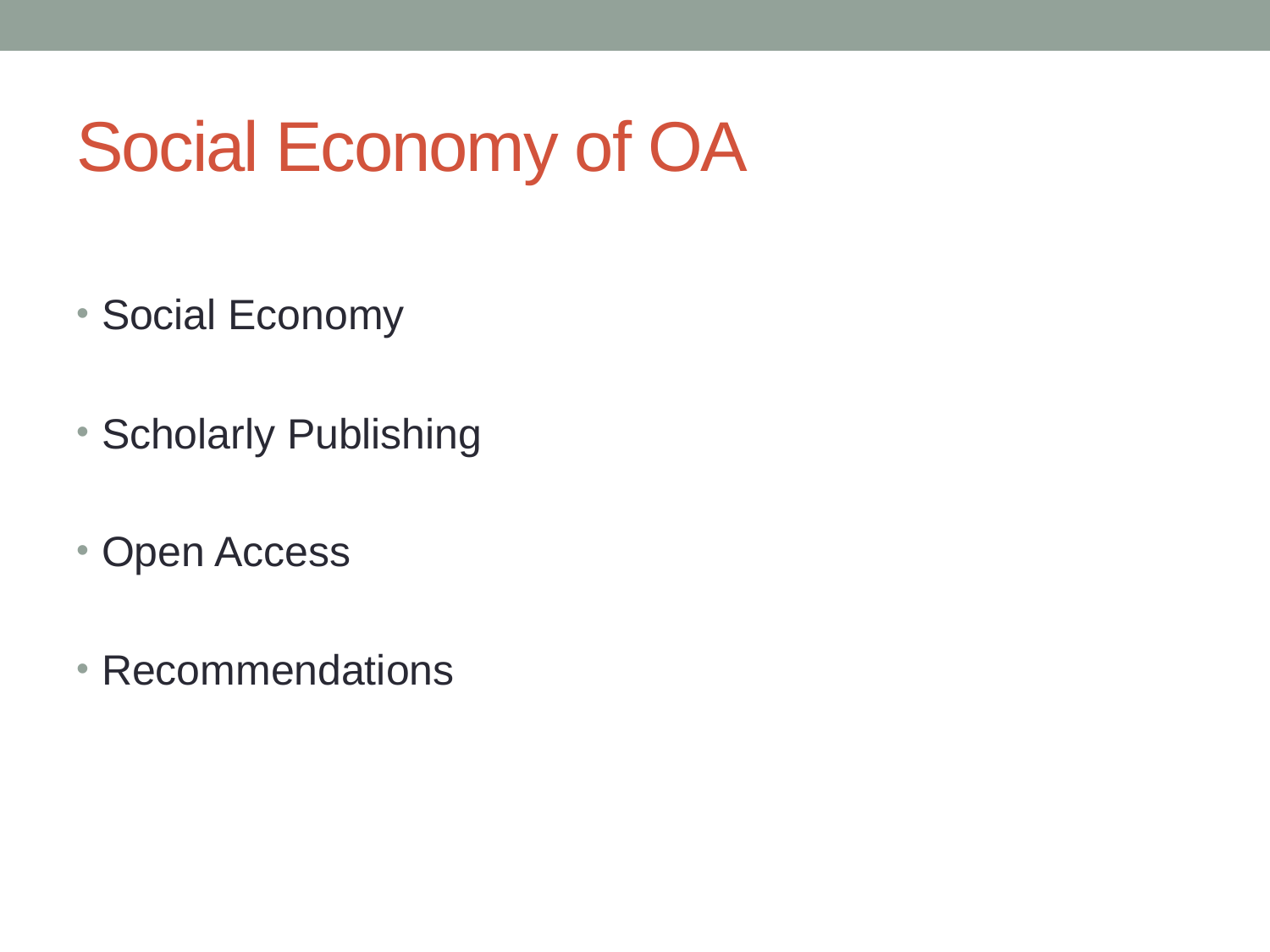

# Social Economy of OA

Social Economy

Scholarly Publishing

Open Access

Recommendations